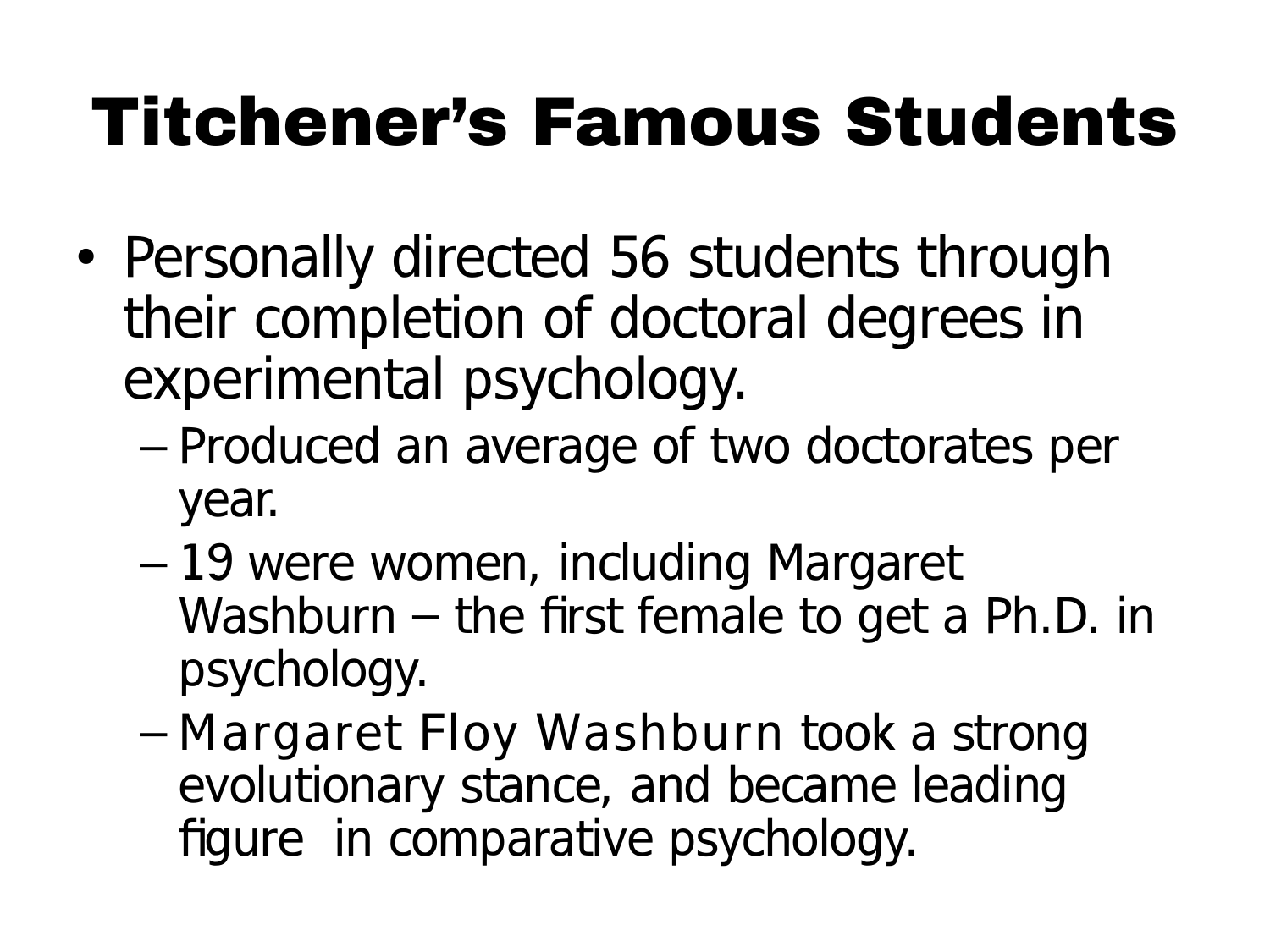

# Titchener’s Famous Students
Personally directed 56 students through their completion of doctoral degrees in experimental psychology.
Produced an average of two doctorates per year.
19 were women, including Margaret Washburn – the first female to get a Ph.D. in psychology.
Margaret Floy Washburn took a strong evolutionary stance, and became leading figure  in comparative psychology.